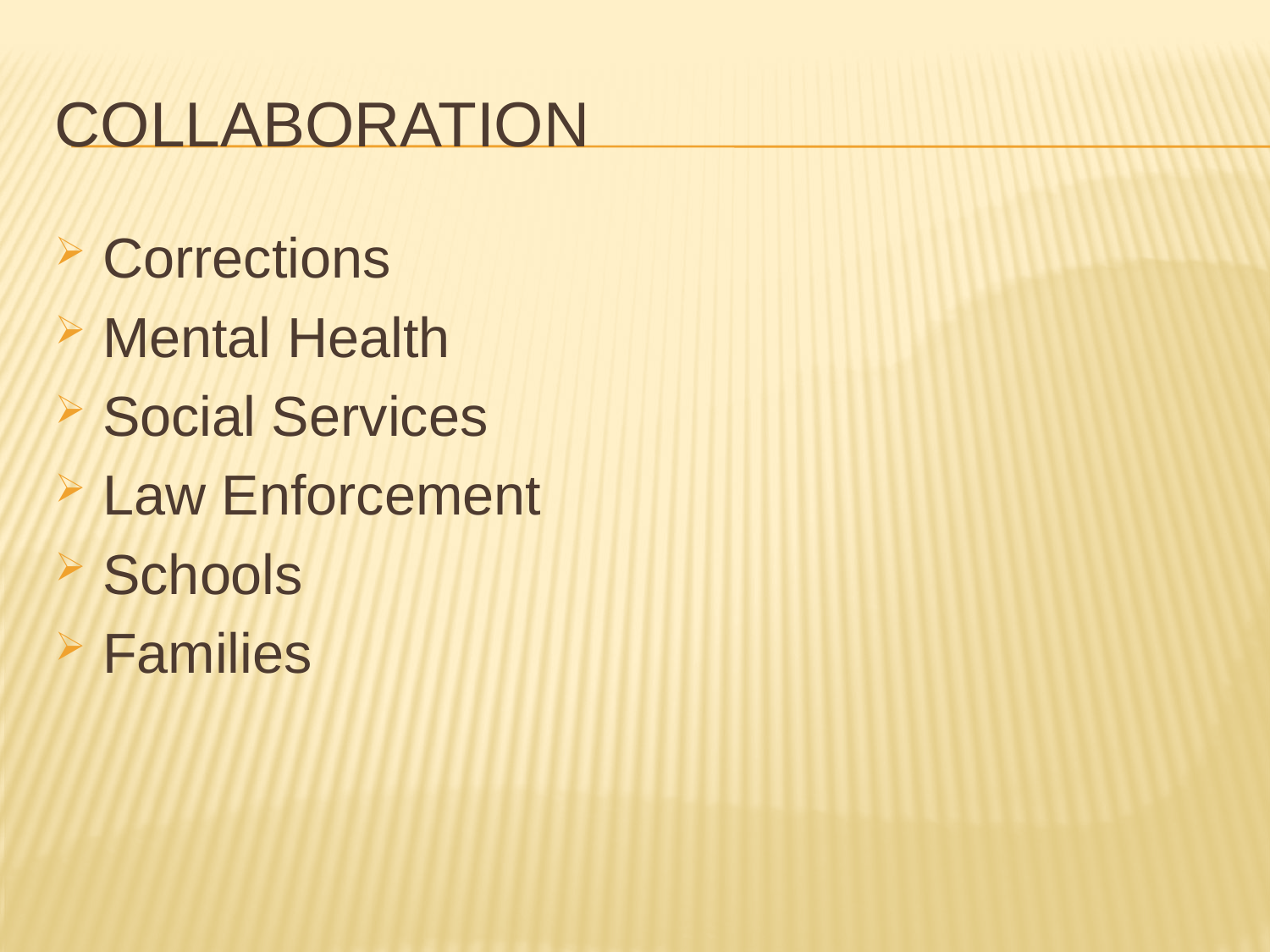

# collaboration
Corrections
Mental Health
Social Services
Law Enforcement
Schools
Families